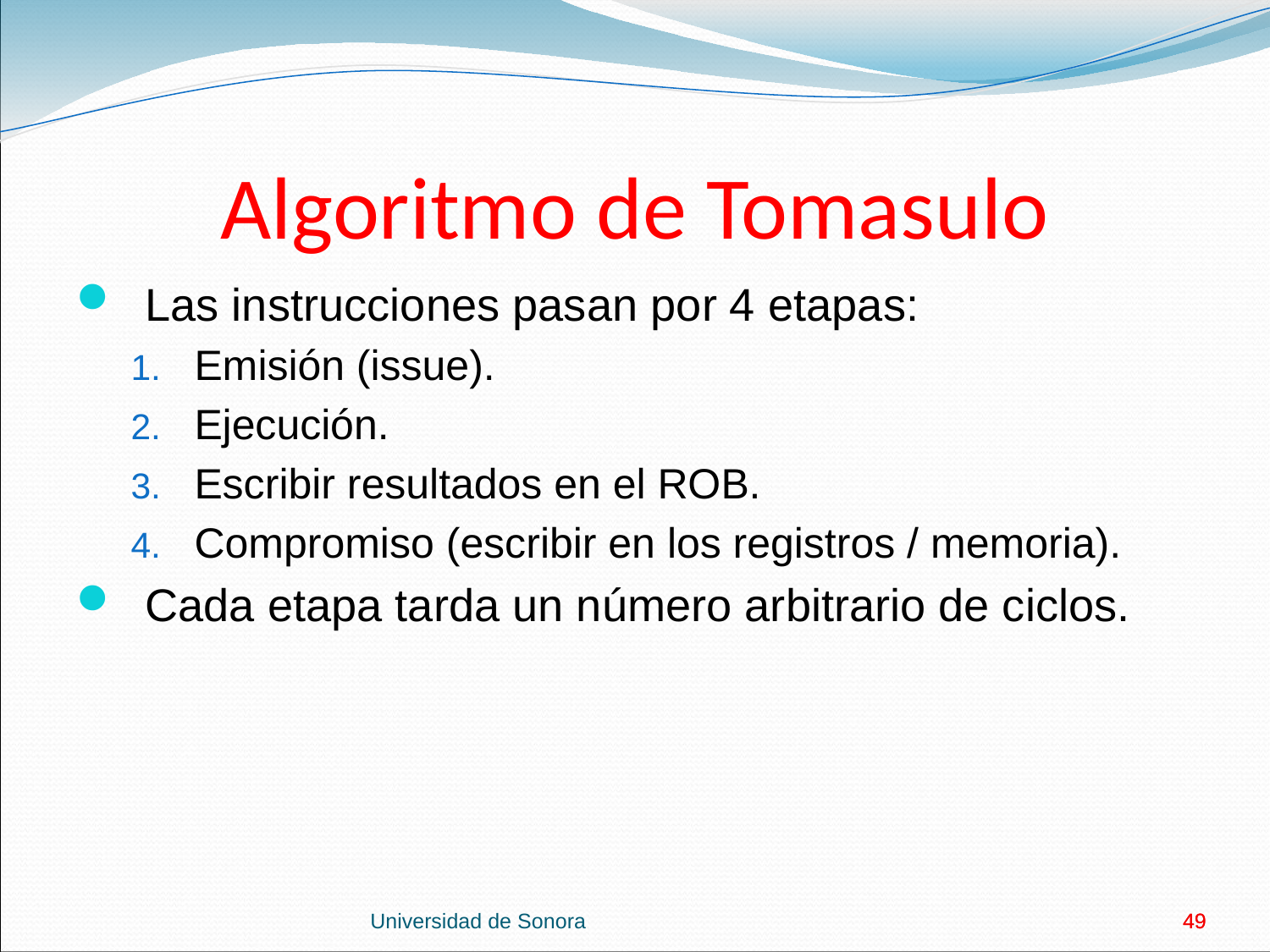

# Algoritmo de Tomasulo
Las instrucciones pasan por 4 etapas:
Emisión (issue).
Ejecución.
Escribir resultados en el ROB.
Compromiso (escribir en los registros / memoria).
Cada etapa tarda un número arbitrario de ciclos.

Universidad de Sonora

49
49